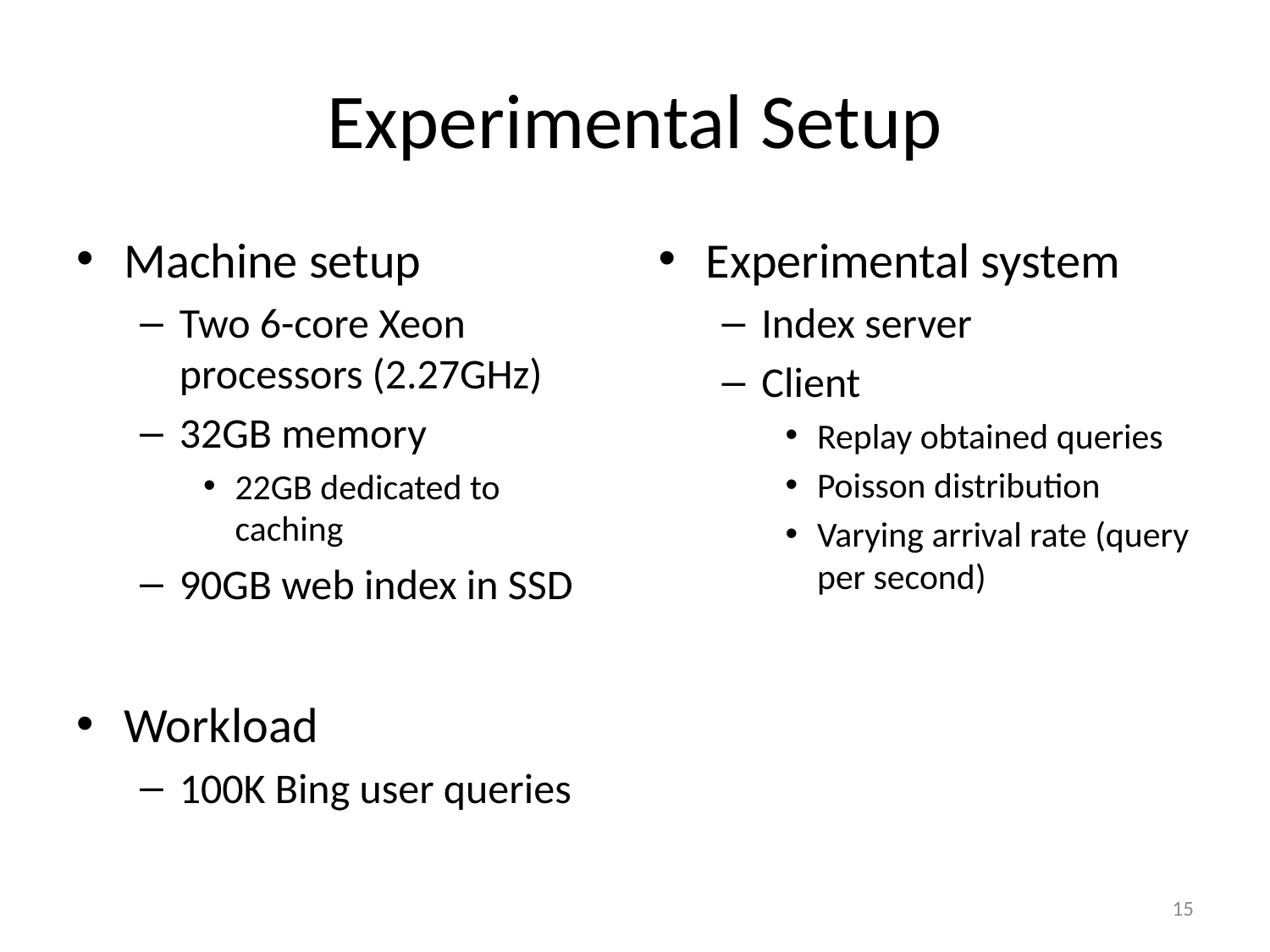

# Experimental Setup
Machine setup
Two 6-core Xeon processors (2.27GHz)
32GB memory
22GB dedicated to caching
90GB web index in SSD

Workload
100K Bing user queries
Experimental system
Index server
Client
Replay obtained queries
Poisson distribution
Varying arrival rate (query per second)
15